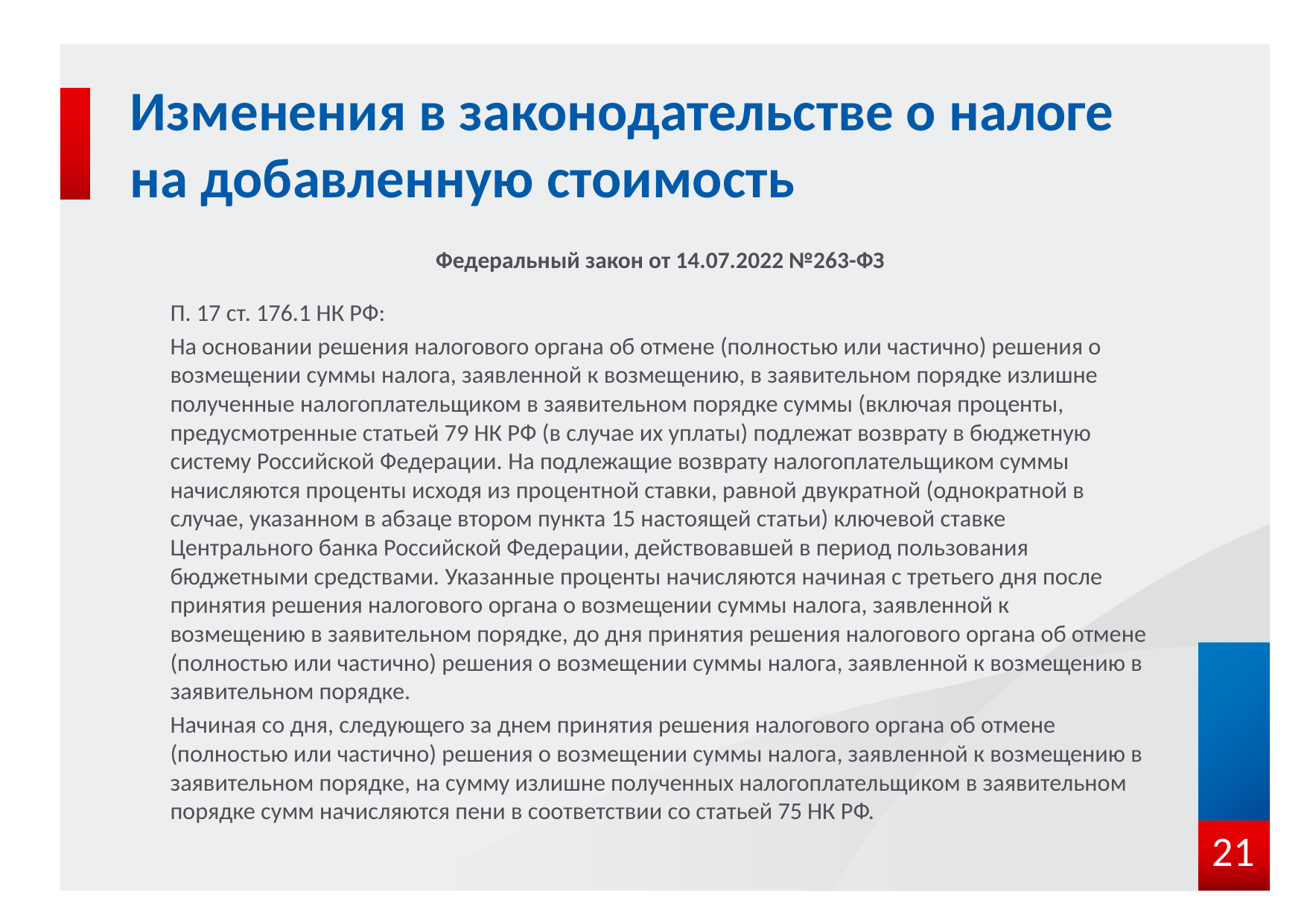

# Изменения в законодательстве о налоге на добавленную стоимость
Федеральный закон от 14.07.2022 №263-ФЗ

П. 17 ст. 176.1 НК РФ:
На основании решения налогового органа об отмене (полностью или частично) решения о возмещении суммы налога, заявленной к возмещению, в заявительном порядке излишне полученные налогоплательщиком в заявительном порядке суммы (включая проценты, предусмотренные статьей 79 НК РФ (в случае их уплаты) подлежат возврату в бюджетную систему Российской Федерации. На подлежащие возврату налогоплательщиком суммы начисляются проценты исходя из процентной ставки, равной двукратной (однократной в случае, указанном в абзаце втором пункта 15 настоящей статьи) ключевой ставке Центрального банка Российской Федерации, действовавшей в период пользования бюджетными средствами. Указанные проценты начисляются начиная с третьего дня после принятия решения налогового органа о возмещении суммы налога, заявленной к возмещению в заявительном порядке, до дня принятия решения налогового органа об отмене (полностью или частично) решения о возмещении суммы налога, заявленной к возмещению в заявительном порядке.
Начиная со дня, следующего за днем принятия решения налогового органа об отмене (полностью или частично) решения о возмещении суммы налога, заявленной к возмещению в заявительном порядке, на сумму излишне полученных налогоплательщиком в заявительном порядке сумм начисляются пени в соответствии со статьей 75 НК РФ.

21